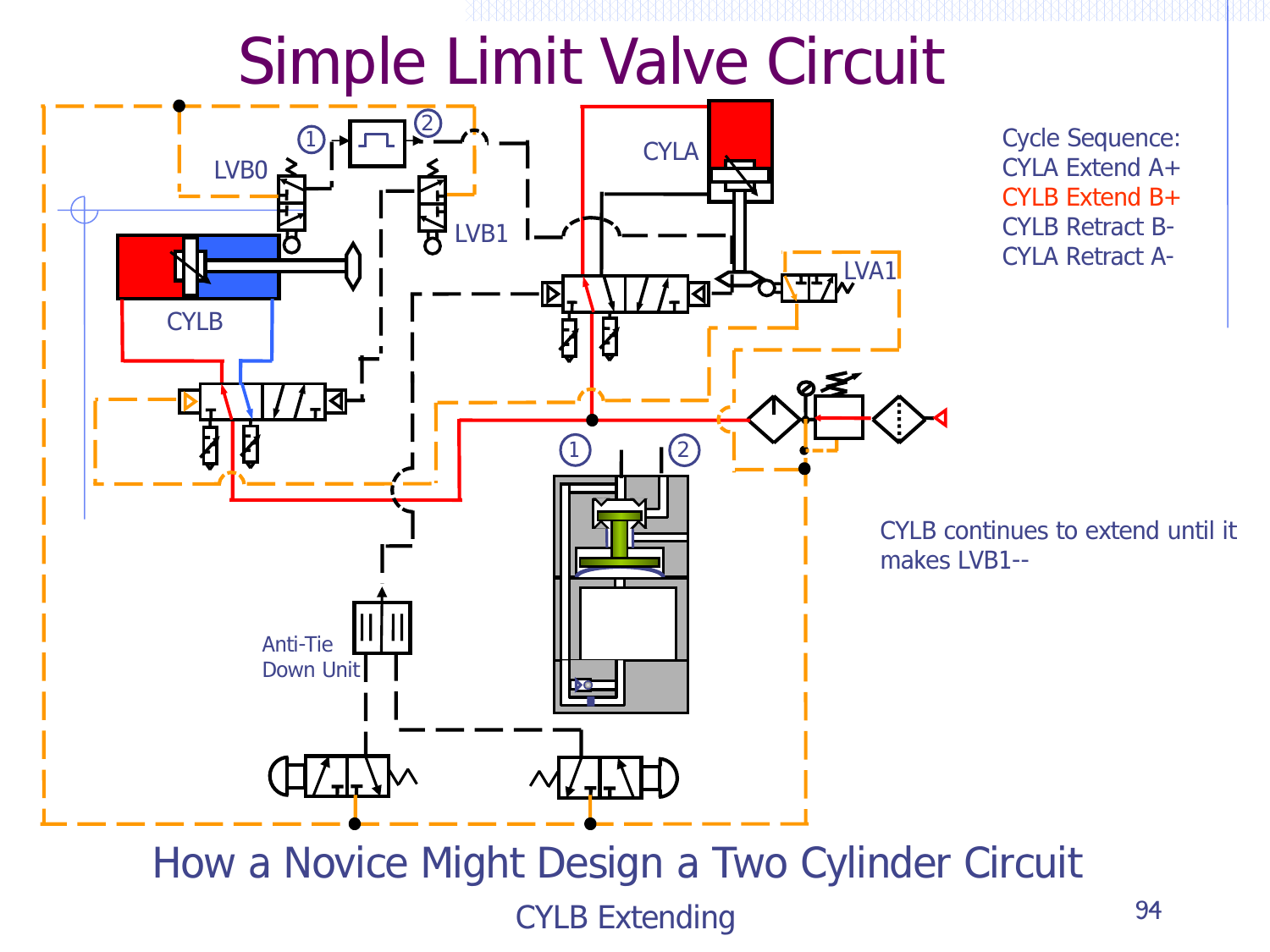

Simple Limit Valve Circuit

2

Cycle Sequence: CYLA Extend A+ CYLB Extend B+ CYLB Retract B- CYLA Retract A-

1

CYLA

LVB0

LVB1

 LVA1

CYLB

1

2

CYLB continues to extend until it makes LVB1--

Anti-Tie Down Unit

How a Novice Might Design a Two Cylinder Circuit   CYLB Extending
94